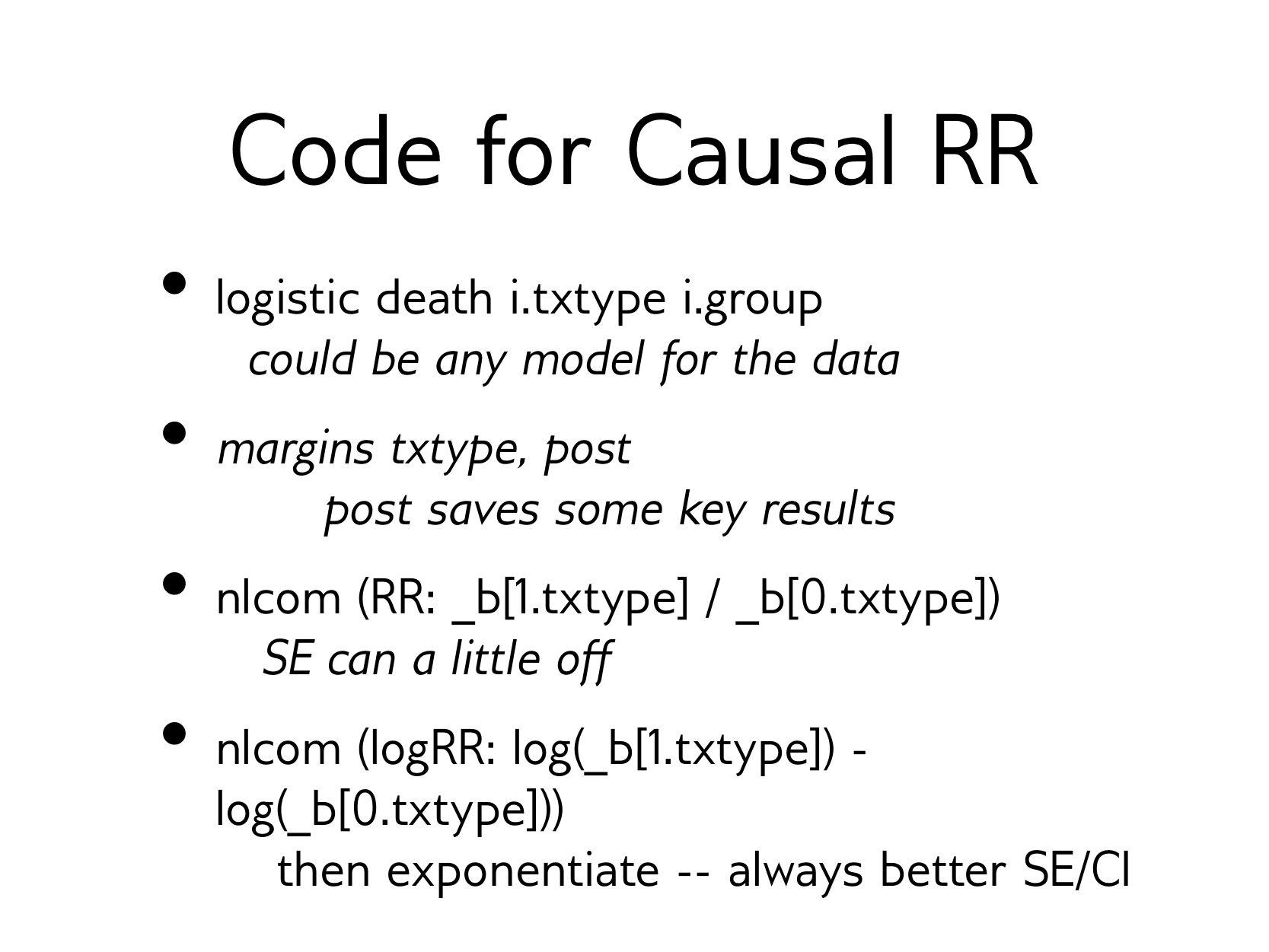

9
# Code for Causal RR
logistic death i.txtype i.group                       could be any model for the data
margins txtype, post                                         post saves some key results
nlcom (RR: _b[1.txtype] / _b[0.txtype])             SE can a little off
nlcom (logRR: log(_b[1.txtype]) - log(_b[0.txtype]))                                          then exponentiate -- always better SE/CI